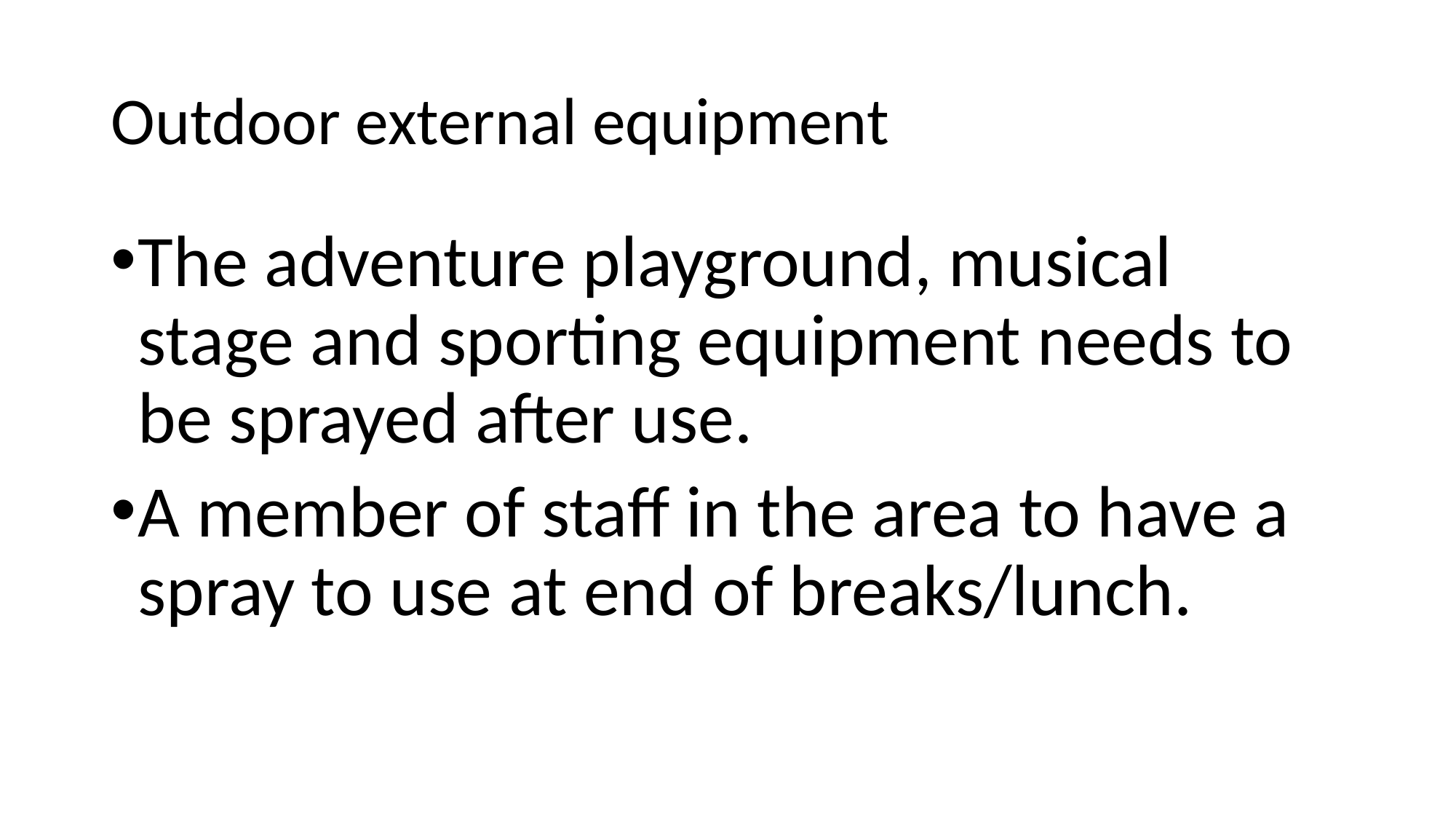

# Outdoor external equipment
The adventure playground, musical stage and sporting equipment needs to be sprayed after use.
A member of staff in the area to have a spray to use at end of breaks/lunch.